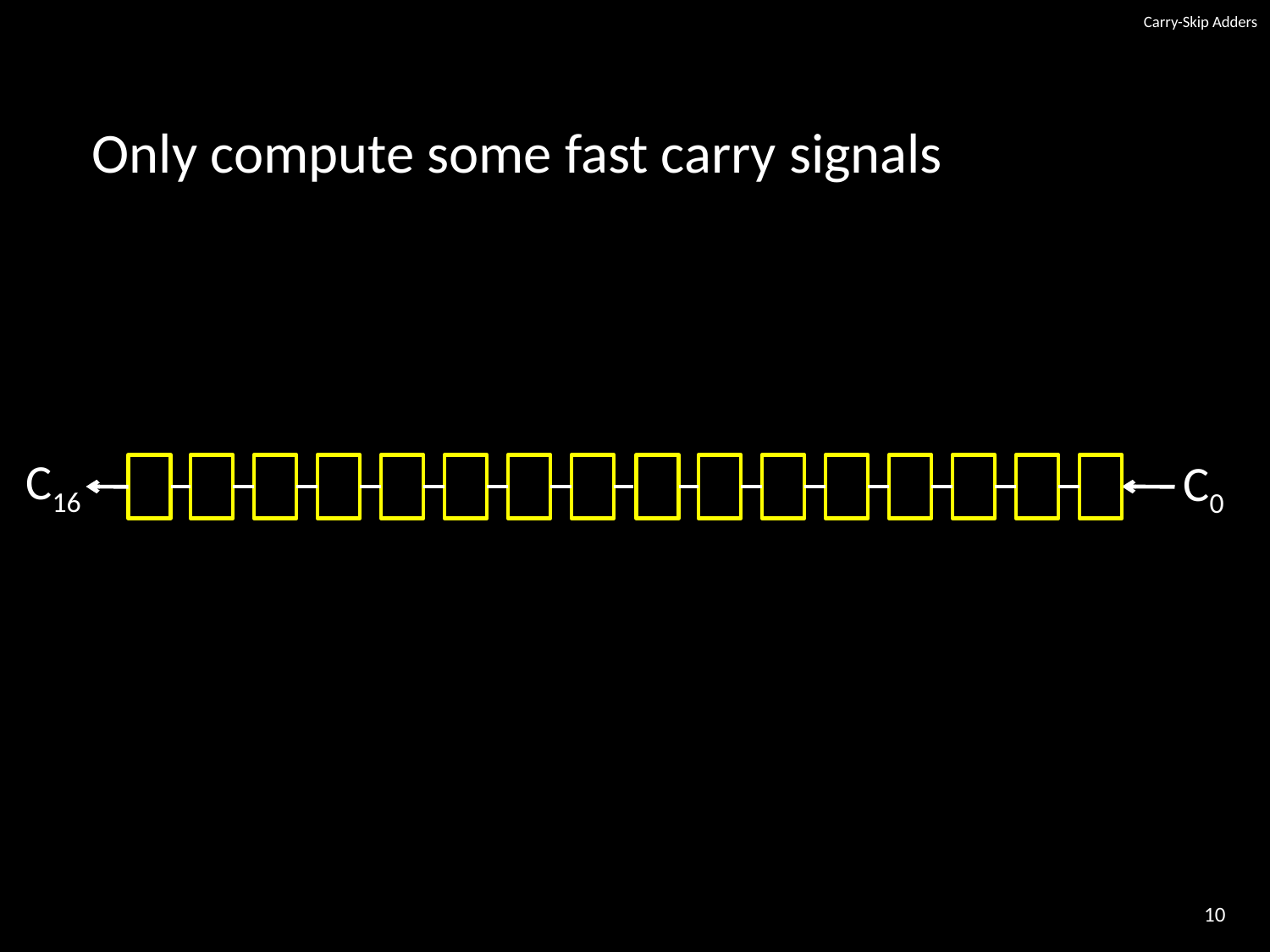

# Carry-Skip Adders
Only compute some fast carry signals
C16
C0